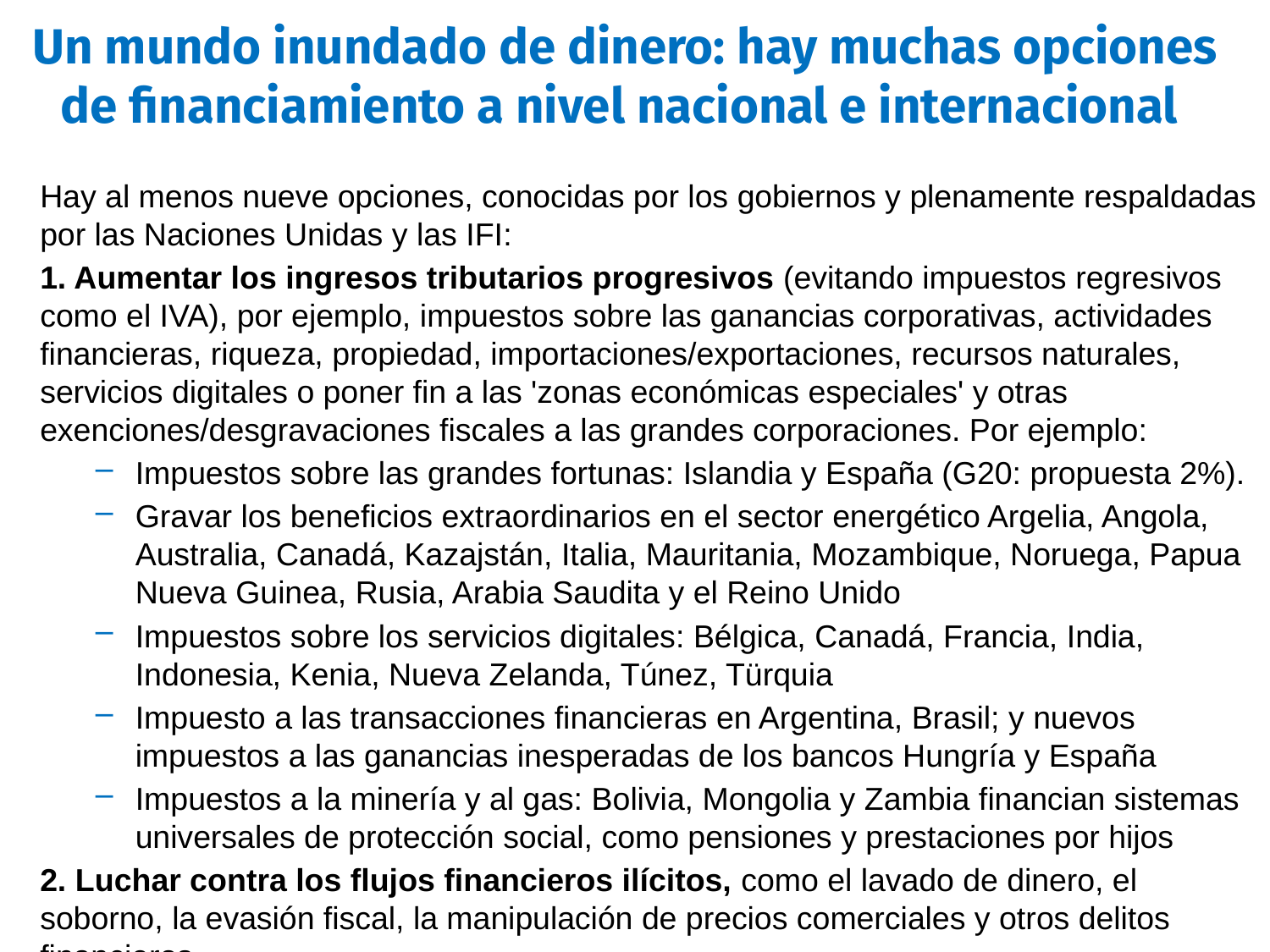

# Un mundo inundado de dinero: hay muchas opciones de financiamiento a nivel nacional e internacional
Hay al menos nueve opciones, conocidas por los gobiernos y plenamente respaldadas por las Naciones Unidas y las IFI:
1. Aumentar los ingresos tributarios progresivos (evitando impuestos regresivos como el IVA), por ejemplo, impuestos sobre las ganancias corporativas, actividades financieras, riqueza, propiedad, importaciones/exportaciones, recursos naturales, servicios digitales o poner fin a las 'zonas económicas especiales' y otras exenciones/desgravaciones fiscales a las grandes corporaciones. Por ejemplo:
Impuestos sobre las grandes fortunas: Islandia y España (G20: propuesta 2%).
Gravar los beneficios extraordinarios en el sector energético Argelia, Angola, Australia, Canadá, Kazajstán, Italia, Mauritania, Mozambique, Noruega, Papua Nueva Guinea, Rusia, Arabia Saudita y el Reino Unido
Impuestos sobre los servicios digitales: Bélgica, Canadá, Francia, India, Indonesia, Kenia, Nueva Zelanda, Túnez, Türquia
Impuesto a las transacciones financieras en Argentina, Brasil; y nuevos impuestos a las ganancias inesperadas de los bancos Hungría y España
Impuestos a la minería y al gas: Bolivia, Mongolia y Zambia financian sistemas universales de protección social, como pensiones y prestaciones por hijos
2. Luchar contra los flujos financieros ilícitos, como el lavado de dinero, el soborno, la evasión fiscal, la manipulación de precios comerciales y otros delitos financieros.